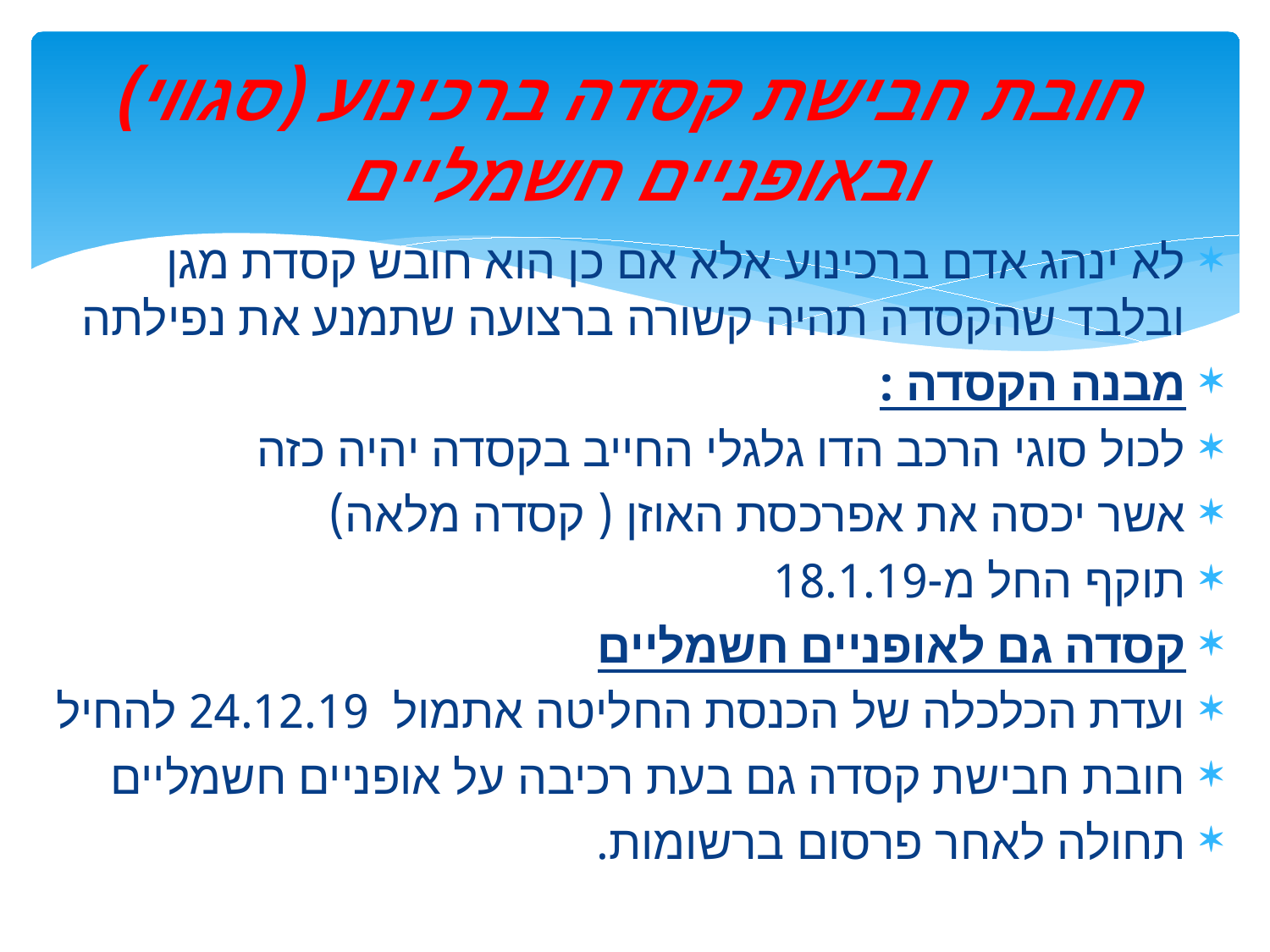

# חובת חבישת קסדה ברכינוע (סגווי) ובאופניים חשמליים
לא ינהג אדם ברכינוע אלא אם כן הוא חובש קסדת מגן ובלבד שהקסדה תהיה קשורה ברצועה שתמנע את נפילתה
מבנה הקסדה :
לכול סוגי הרכב הדו גלגלי החייב בקסדה יהיה כזה
אשר יכסה את אפרכסת האוזן ( קסדה מלאה)
תוקף החל מ-18.1.19
קסדה גם לאופניים חשמליים
ועדת הכלכלה של הכנסת החליטה אתמול  24.12.19 להחיל
חובת חבישת קסדה גם בעת רכיבה על אופניים חשמליים
תחולה לאחר פרסום ברשומות.